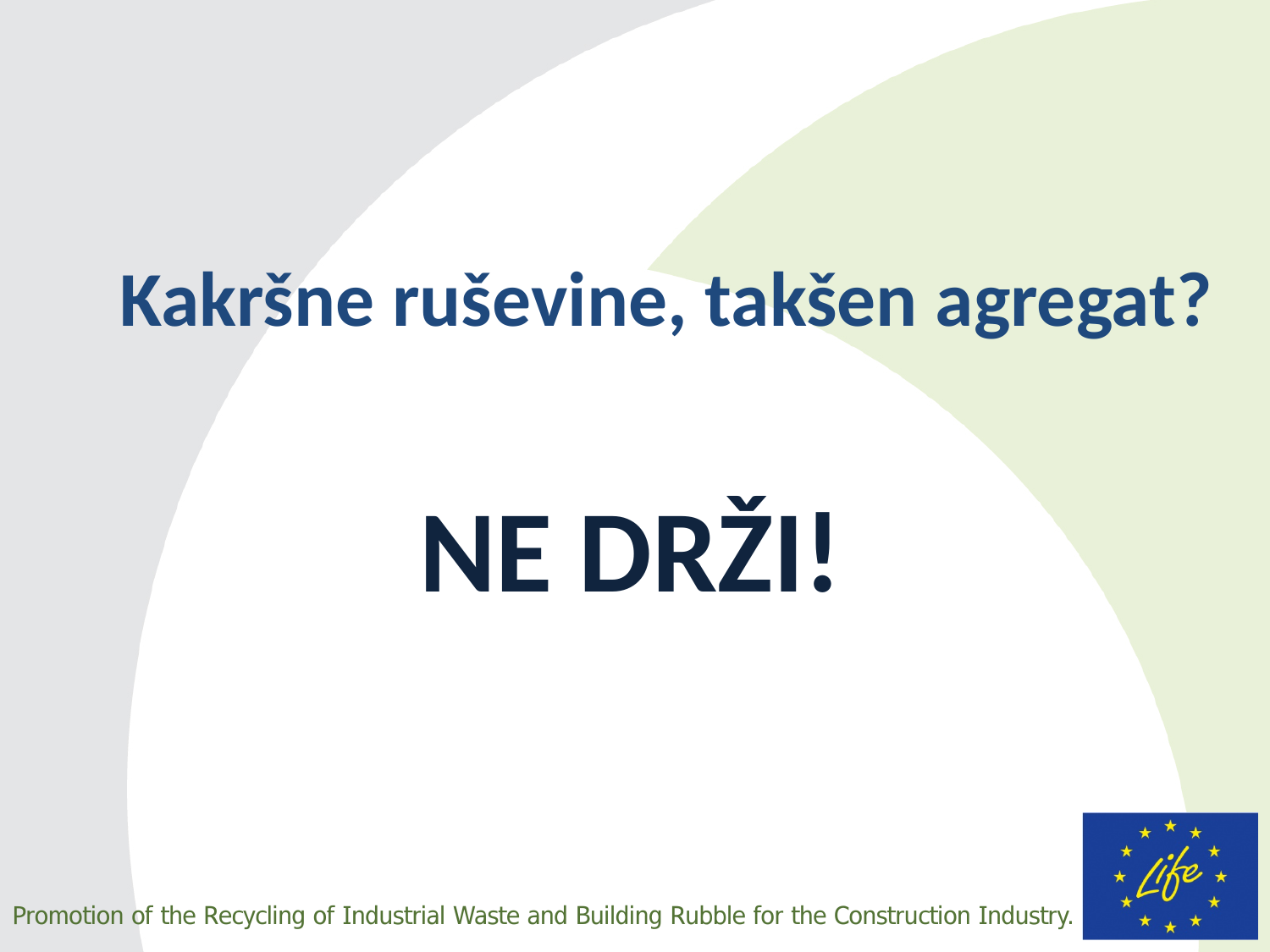

# Kakršne ruševine, takšen agregat?

NE DRŽI!